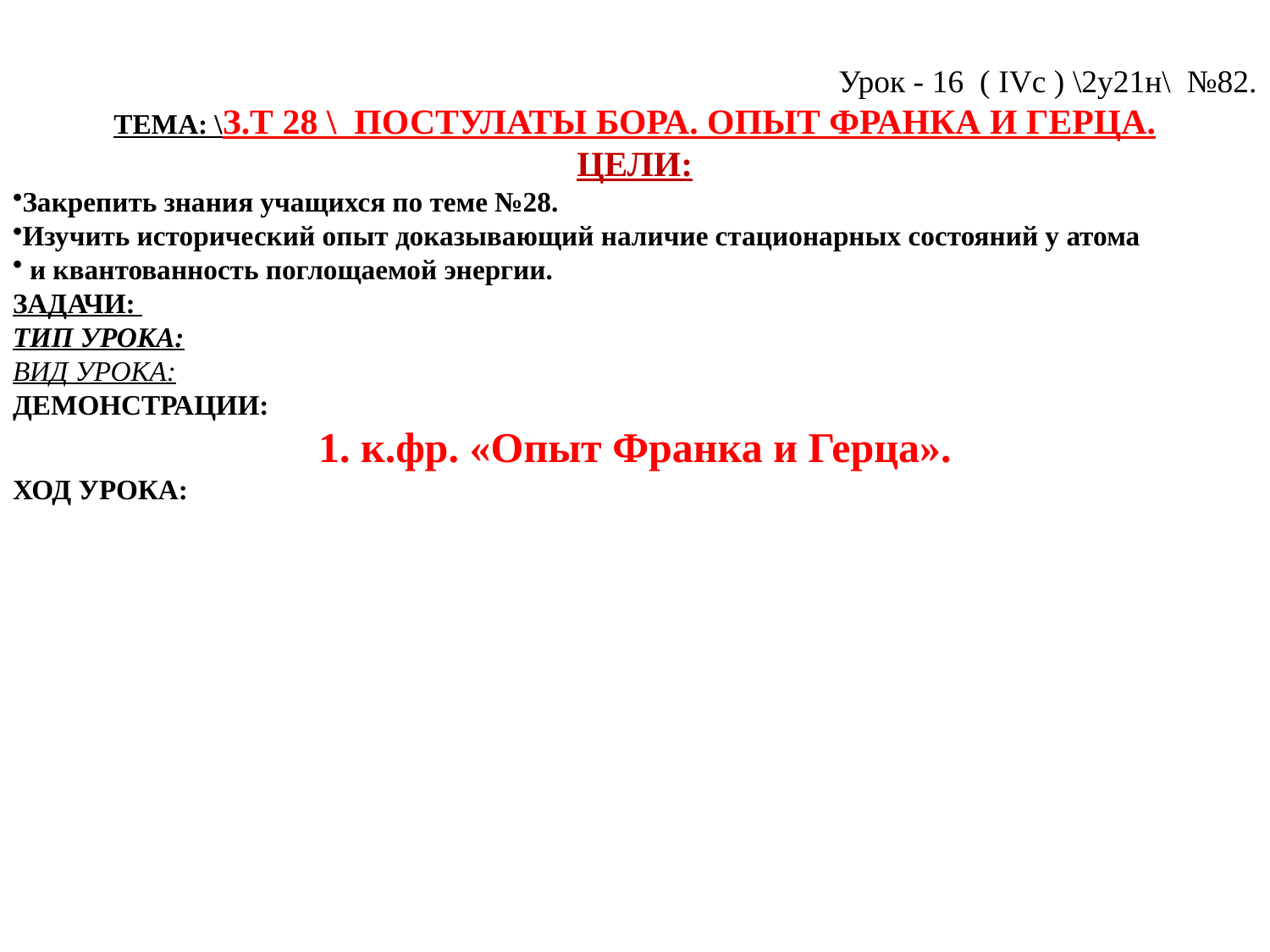

Урок - 16  ( IVc ) \2у21н\  №82.
ТЕМА: \З.Т 28 \  ПОСТУЛАТЫ БОРА. ОПЫТ ФРАНКА И ГЕРЦА.
ЦЕЛИ:
Закрепить знания учащихся по теме №28.
Изучить исторический опыт доказывающий наличие стационарных состояний у атома
 и квантованность поглощаемой энергии.
ЗАДАЧИ:
ТИП УРОКА:
ВИД УРОКА:
ДЕМОНСТРАЦИИ:
1. к.фр. «Опыт Франка и Герца».
ХОД УРОКА: